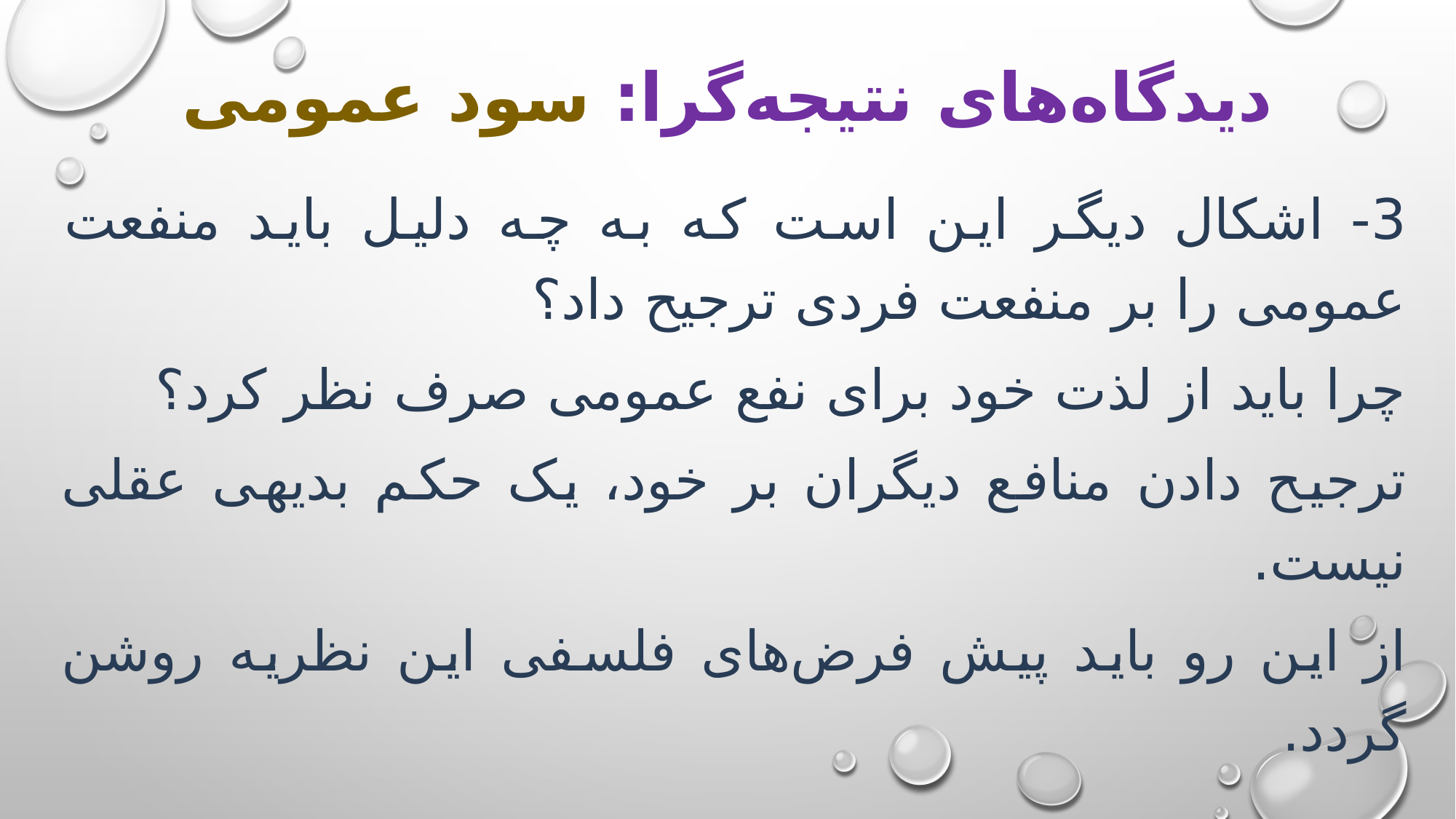

# دیدگاه‌های نتیجه‌گرا: سود عمومی
3- اشکال دیگر این است که به چه دلیل باید منفعت عمومی را بر منفعت فردی ترجیح داد؟
چرا باید از لذت خود برای نفع عمومی صرف نظر کرد؟
ترجیح دادن منافع دیگران بر خود، یک حکم بدیهی عقلی نیست.
از این رو باید پیش فرض‌های فلسفی این نظریه روشن گردد.